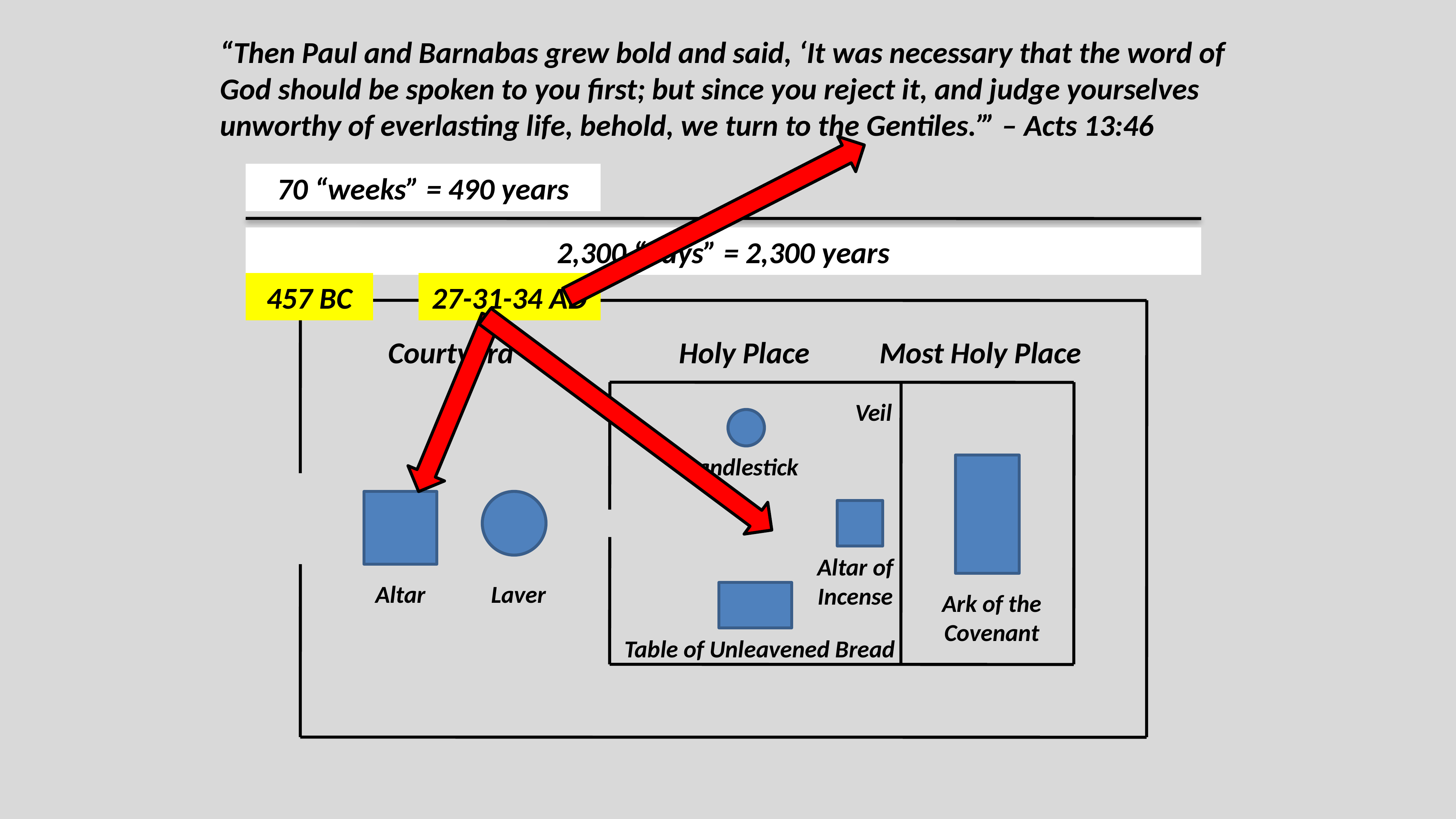

“Then Paul and Barnabas grew bold and said, ‘It was necessary that the word of God should be spoken to you first; but since you reject it, and judge yourselves unworthy of everlasting life, behold, we turn to the Gentiles.’” – Acts 13:46

70 “weeks” = 490 years

2,300 “days” = 2,300 years

457 BC
27-31-34 AD
27 AD

Courtyard
Holy Place
Most Holy Place

Veil

Candlestick

Altar of Incense

Altar
Laver

Ark of the Covenant
Table of Unleavened Bread